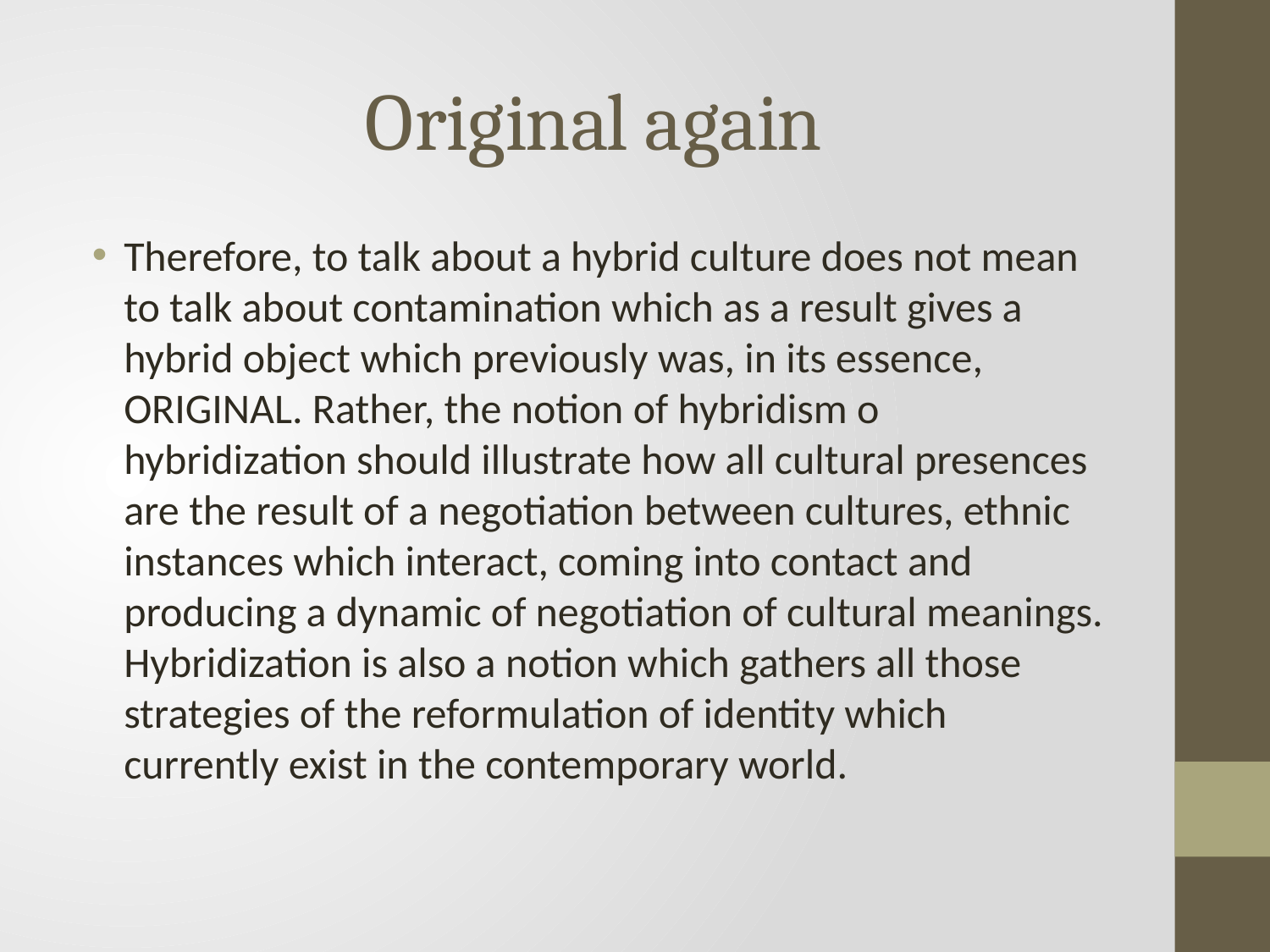

# Original again
Therefore, to talk about a hybrid culture does not mean to talk about contamination which as a result gives a hybrid object which previously was, in its essence, ORIGINAL. Rather, the notion of hybridism o hybridization should illustrate how all cultural presences are the result of a negotiation between cultures, ethnic instances which interact, coming into contact and producing a dynamic of negotiation of cultural meanings. Hybridization is also a notion which gathers all those strategies of the reformulation of identity which currently exist in the contemporary world.